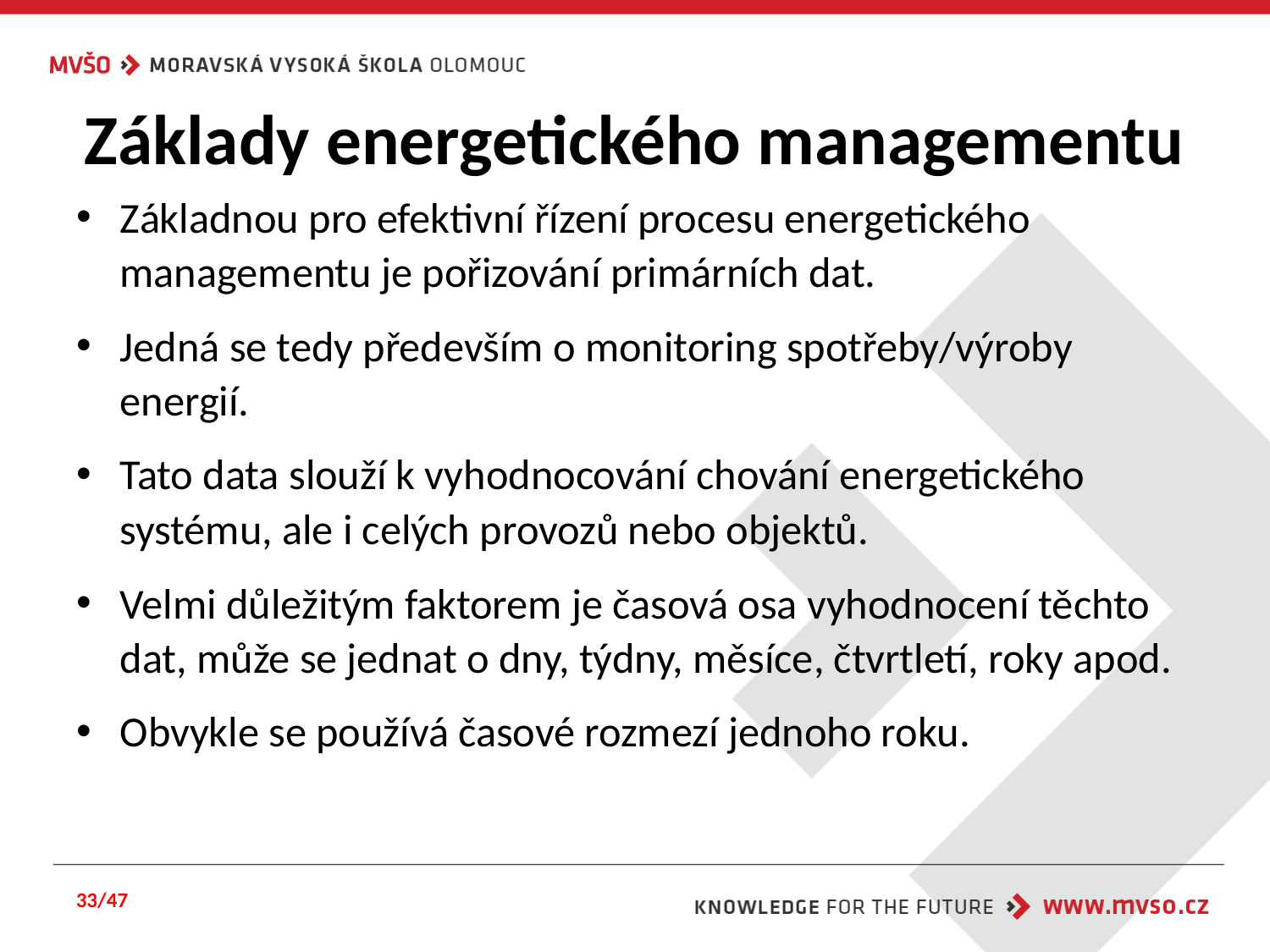

# Základy energetického managementu
Základnou pro efektivní řízení procesu energetického managementu je pořizování primárních dat.
Jedná se tedy především o monitoring spotřeby/výroby energií.
Tato data slouží k vyhodnocování chování energetického systému, ale i celých provozů nebo objektů.
Velmi důležitým faktorem je časová osa vyhodnocení těchto dat, může se jednat o dny, týdny, měsíce, čtvrtletí, roky apod.
Obvykle se používá časové rozmezí jednoho roku.
33/47